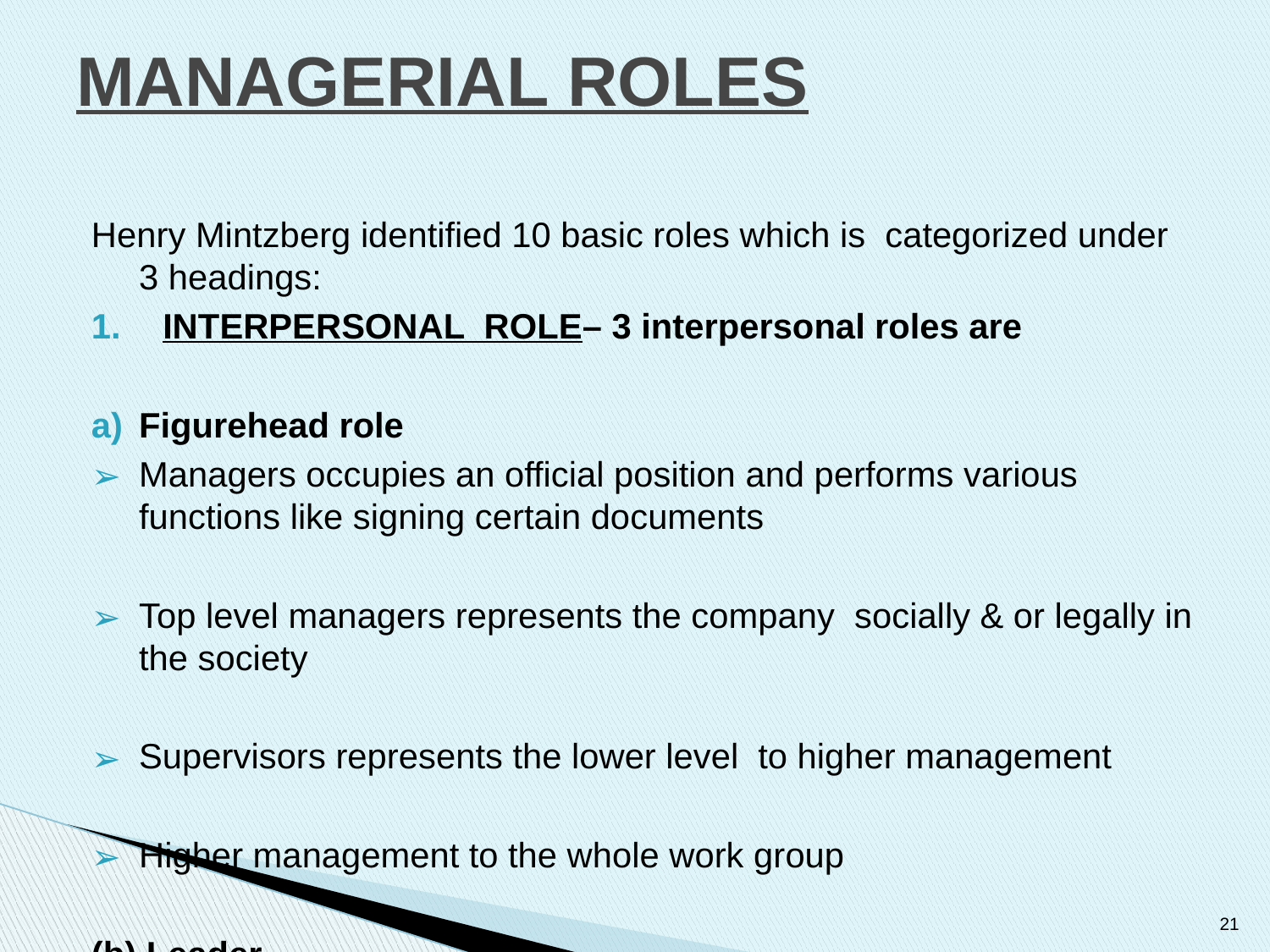

# MANAGERIAL ROLES
Henry Mintzberg identified 10 basic roles which is  categorized under 3 headings:
INTERPERSONAL  ROLE– 3 interpersonal roles are

Figurehead role
Managers occupies an official position and performs various functions like signing certain documents

Top level managers represents the company  socially & or legally in the society

Supervisors represents the lower level  to higher management

Higher management to the whole work group

(b) Leader
Looks after the interest of subordinates

Solves their psychological and work related problem

Responsible for hiring, training ,motivating and directing of employees.

Eg. All management activities involving employees

21